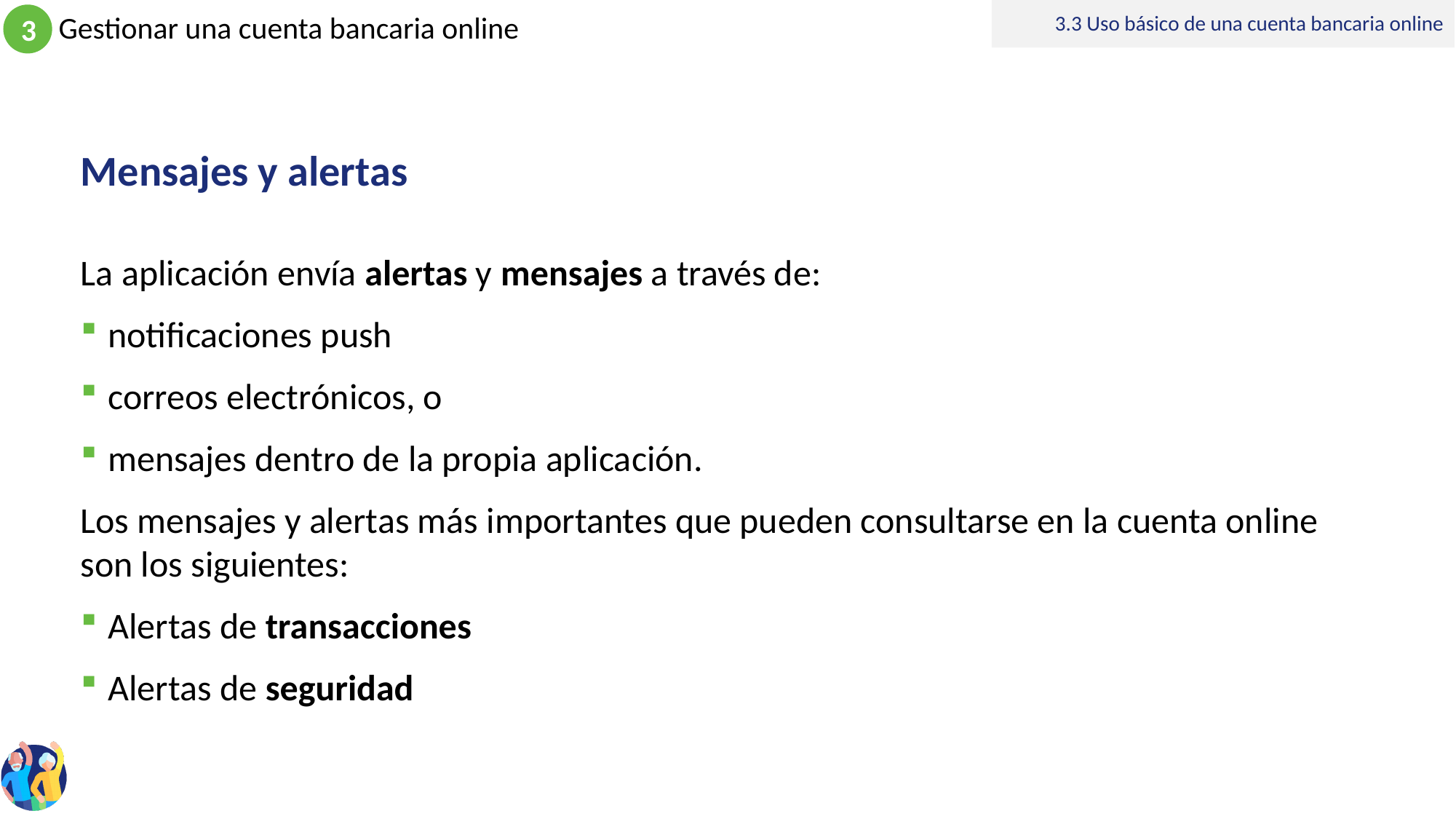

3.3 Uso básico de una cuenta bancaria online
# Mensajes y alertas
La aplicación envía alertas y mensajes a través de:
notificaciones push
correos electrónicos, o
mensajes dentro de la propia aplicación.
Los mensajes y alertas más importantes que pueden consultarse en la cuenta online son los siguientes:
Alertas de transacciones
Alertas de seguridad